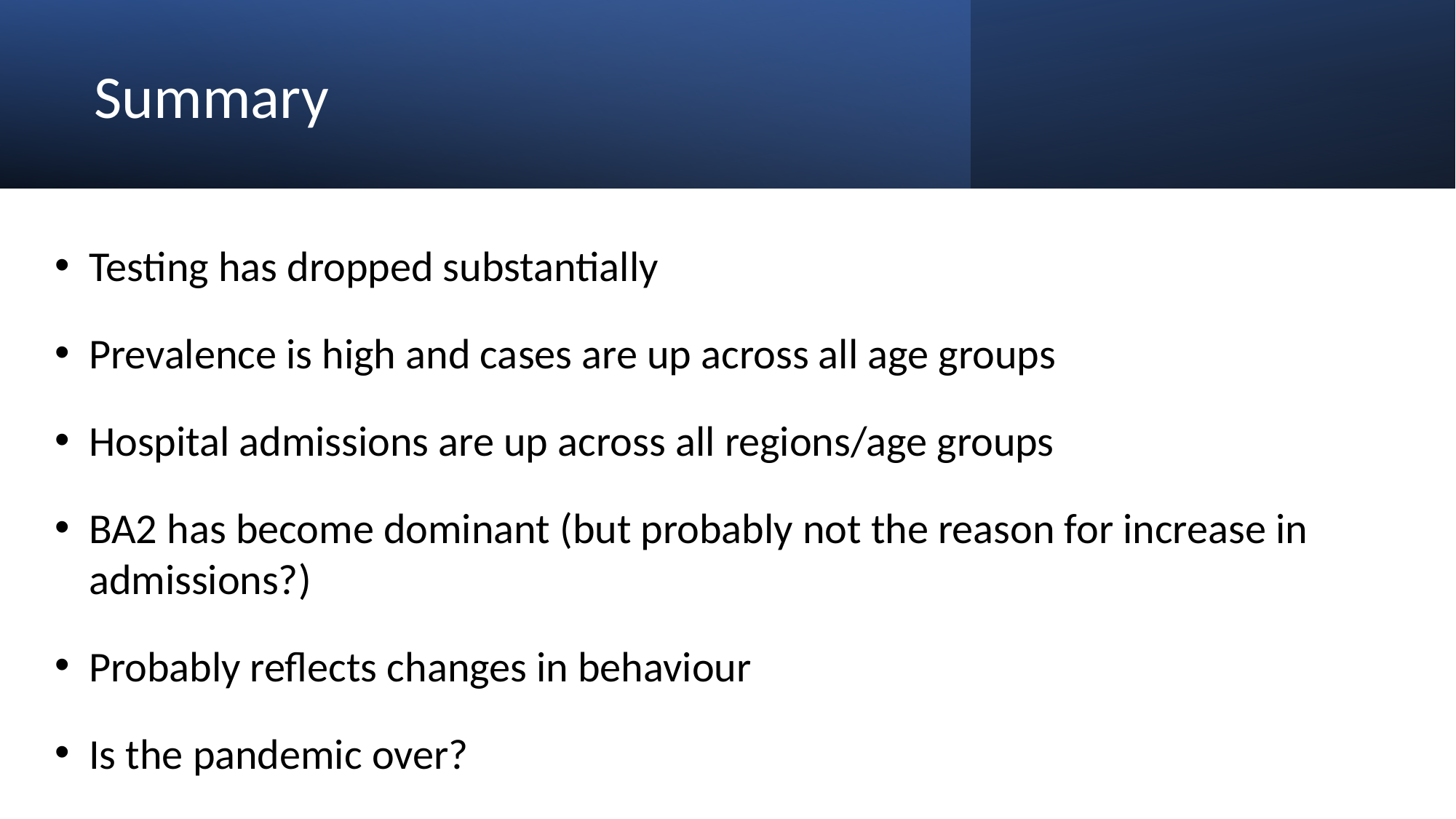

# Summary
Testing has dropped substantially
Prevalence is high and cases are up across all age groups
Hospital admissions are up across all regions/age groups
BA2 has become dominant (but probably not the reason for increase in admissions?)
Probably reflects changes in behaviour
Is the pandemic over?